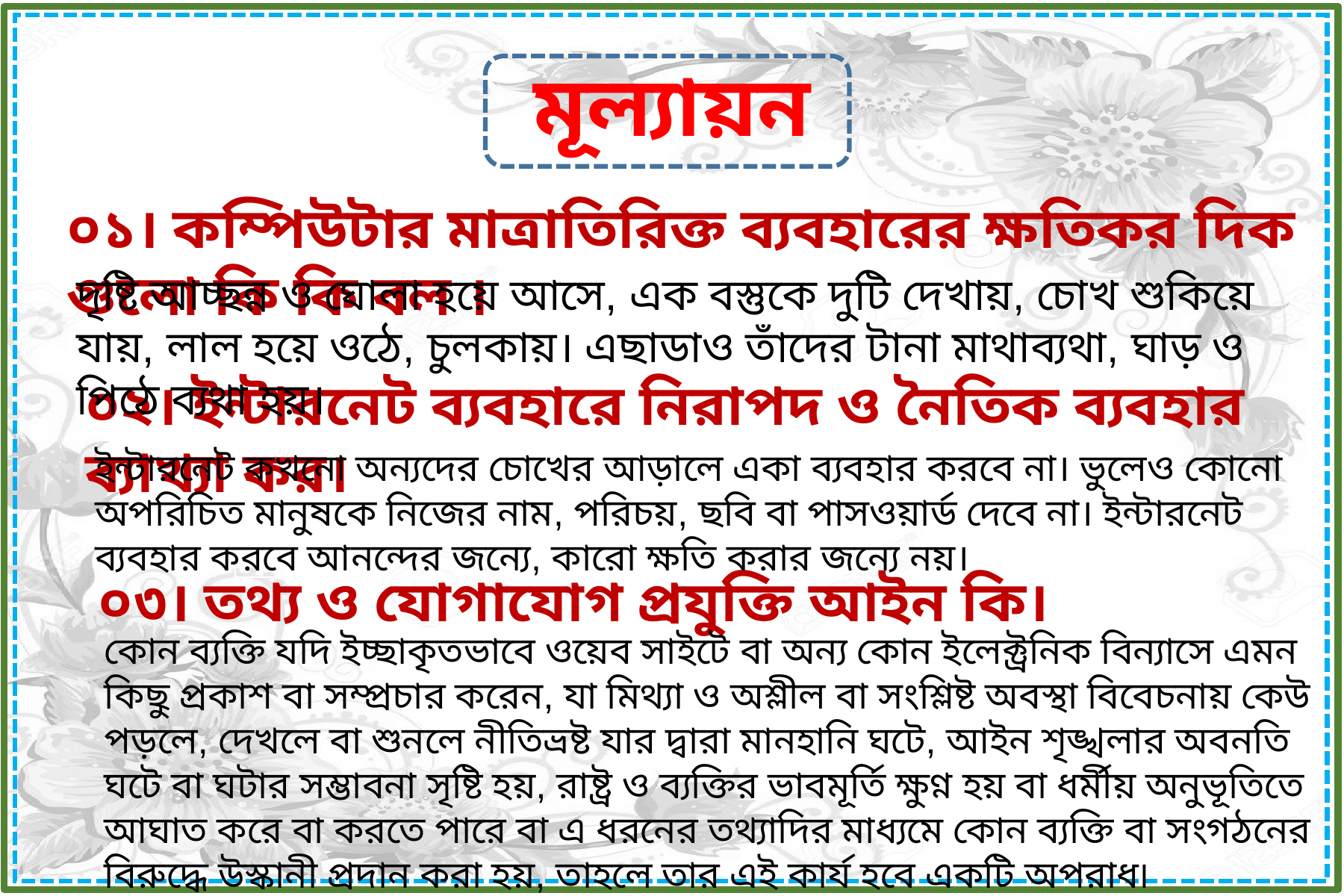

মূল্যায়ন

০১। কম্পিউটার মাত্রাতিরিক্ত ব্যবহারের ক্ষতিকর দিক গুলো কি কি বল ।
দৃষ্টি আচ্ছন্ন ও ঘোলা হয়ে আসে, এক বস্তুকে দুটি দেখায়, চোখ শুকিয়ে যায়, লাল হয়ে ওঠে, চুলকায়। এছাডাও তাঁদের টানা মাথাব্যথা, ঘাড় ও পিঠে ব্যথা হয়।
০২। ইন্টারনেট ব্যবহারে নিরাপদ ও নৈতিক ব্যবহার ব্যাখ্যা কর।
ইন্টারনেট কখনো অন্যদের চোখের আড়ালে একা ব্যবহার করবে না। ভুলেও কোনো অপরিচিত মানুষকে নিজের নাম, পরিচয়, ছবি বা পাসওয়ার্ড দেবে না। ইন্টারনেট ব্যবহার করবে আনন্দের জন্যে, কারো ক্ষতি করার জন্যে নয়।
০৩। তথ্য ও যোগাযোগ প্রযুক্তি আইন কি।
কোন ব্যক্তি যদি ইচ্ছাকৃতভাবে ওয়েব সাইটে বা অন্য কোন ইলেক্ট্রনিক বিন্যাসে এমন কিছু প্রকাশ বা সম্প্রচার করেন, যা মিথ্যা ও অশ্লীল বা সংশ্লিষ্ট অবস্থা বিবেচনায় কেউ পড়লে, দেখলে বা শুনলে নীতিভ্রষ্ট যার দ্বারা মানহানি ঘটে, আইন শৃঙ্খলার অবনতি ঘটে বা ঘটার সম্ভাবনা সৃষ্টি হয়, রাষ্ট্র ও ব্যক্তির ভাবমূর্তি ক্ষুণ্ন হয় বা ধর্মীয় অনুভূতিতে আঘাত করে বা করতে পারে বা এ ধরনের তথ্যাদির মাধ্যমে কোন ব্যক্তি বা সংগঠনের বিরুদ্ধে উস্কানী প্রদান করা হয়, তাহলে তার এই কার্য হবে একটি অপরাধ৷